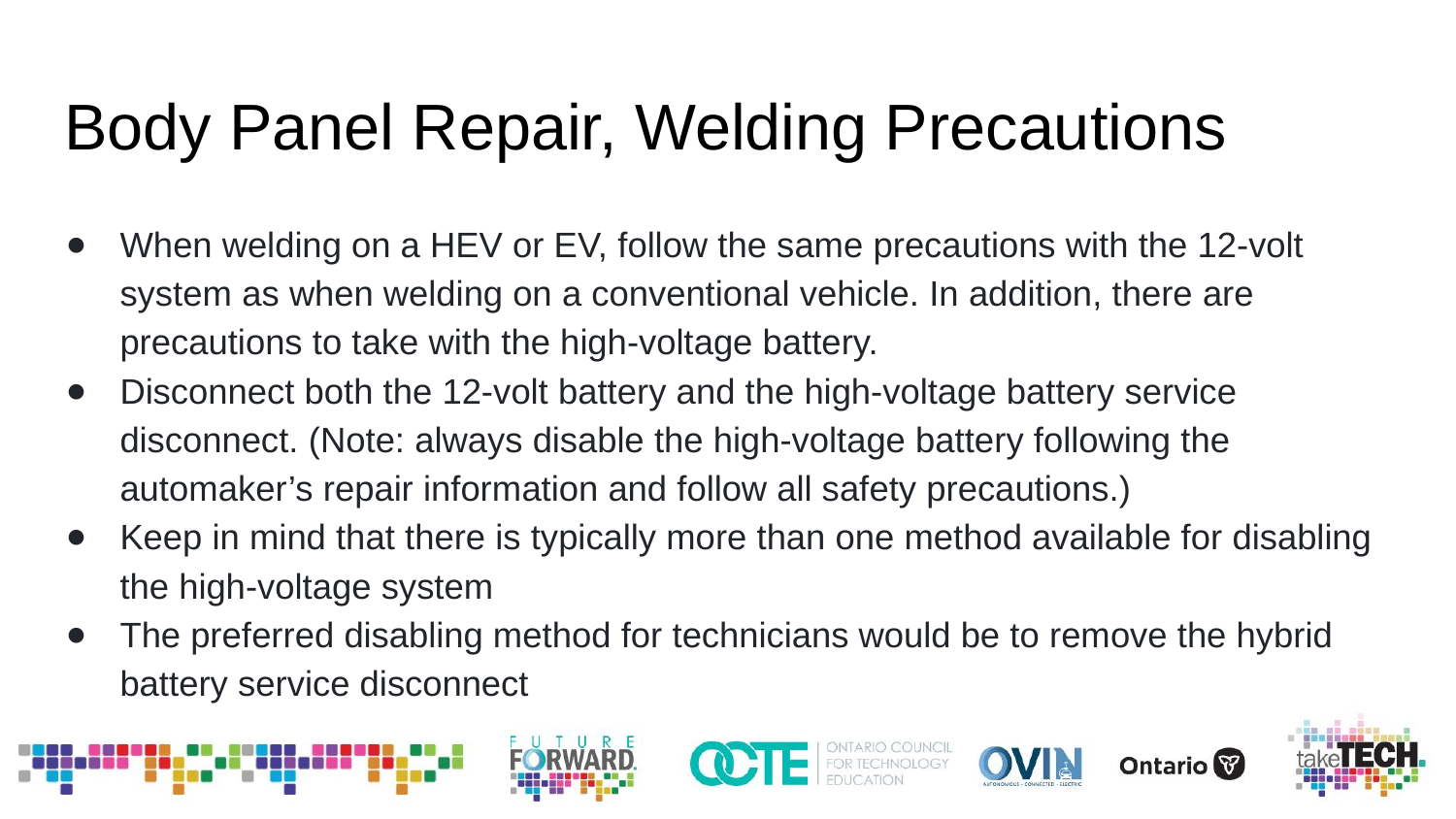

# Body Panel Repair, Welding Precautions
When welding on a HEV or EV, follow the same precautions with the 12-volt system as when welding on a conventional vehicle. In addition, there are precautions to take with the high-voltage battery.
Disconnect both the 12-volt battery and the high-voltage battery service disconnect. (Note: always disable the high-voltage battery following the automaker’s repair information and follow all safety precautions.)
Keep in mind that there is typically more than one method available for disabling the high-voltage system
The preferred disabling method for technicians would be to remove the hybrid battery service disconnect